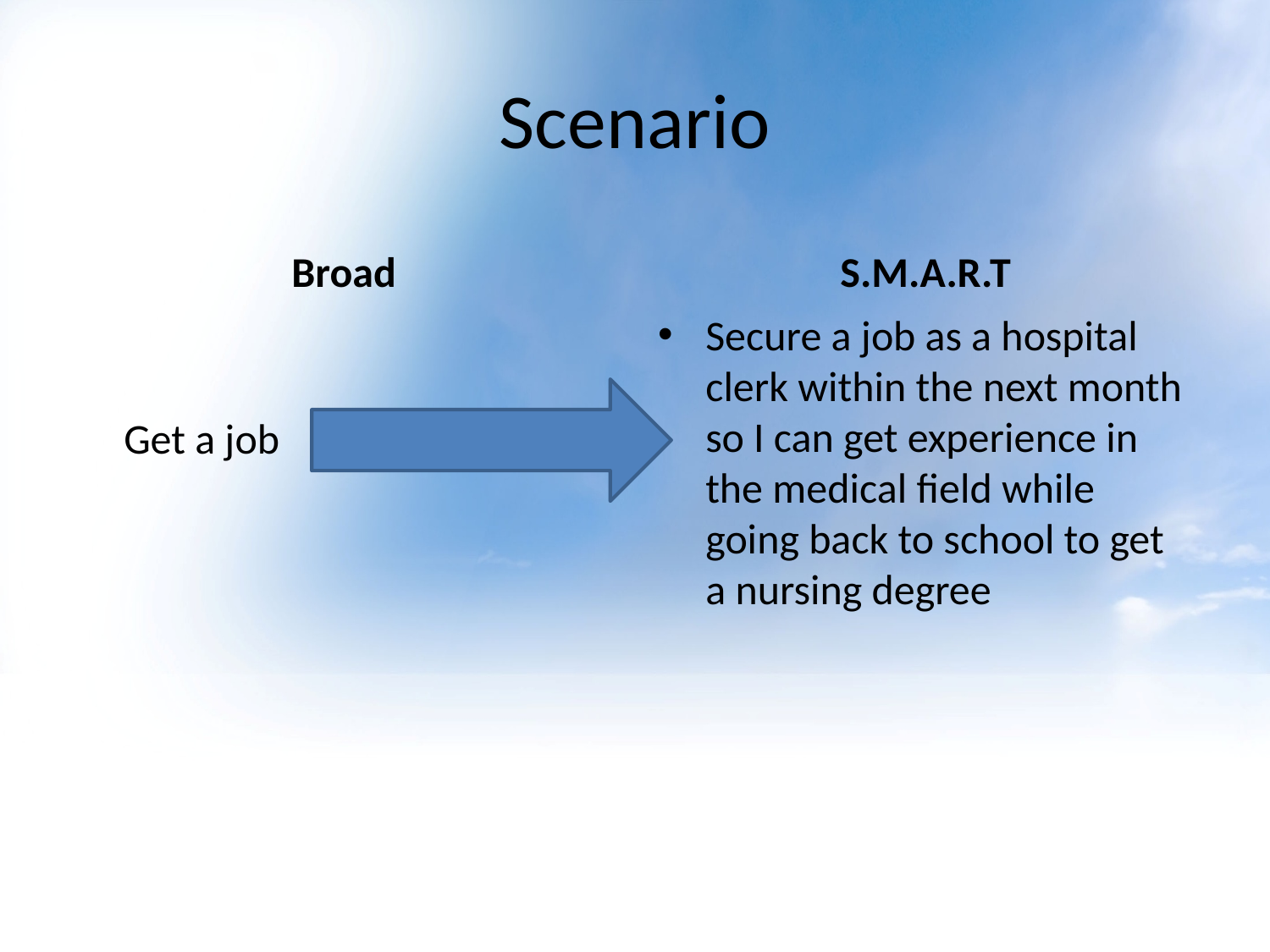

# Scenario
Broad
S.M.A.R.T
Secure a job as a hospital clerk within the next month so I can get experience in the medical field while going back to school to get a nursing degree

	Get a job